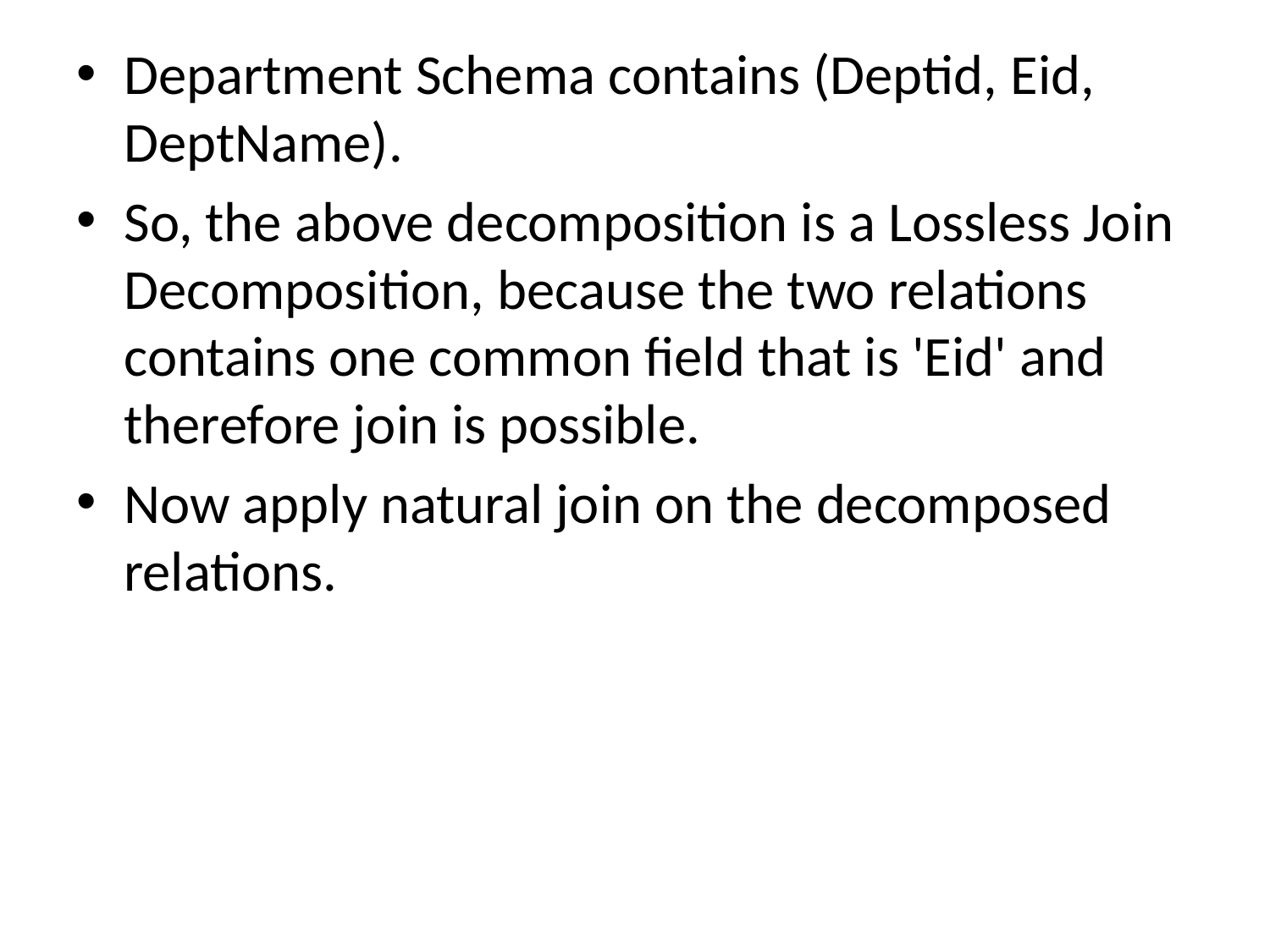

Department Schema contains (Deptid, Eid, DeptName).
So, the above decomposition is a Lossless Join Decomposition, because the two relations contains one common field that is 'Eid' and therefore join is possible.
Now apply natural join on the decomposed relations.